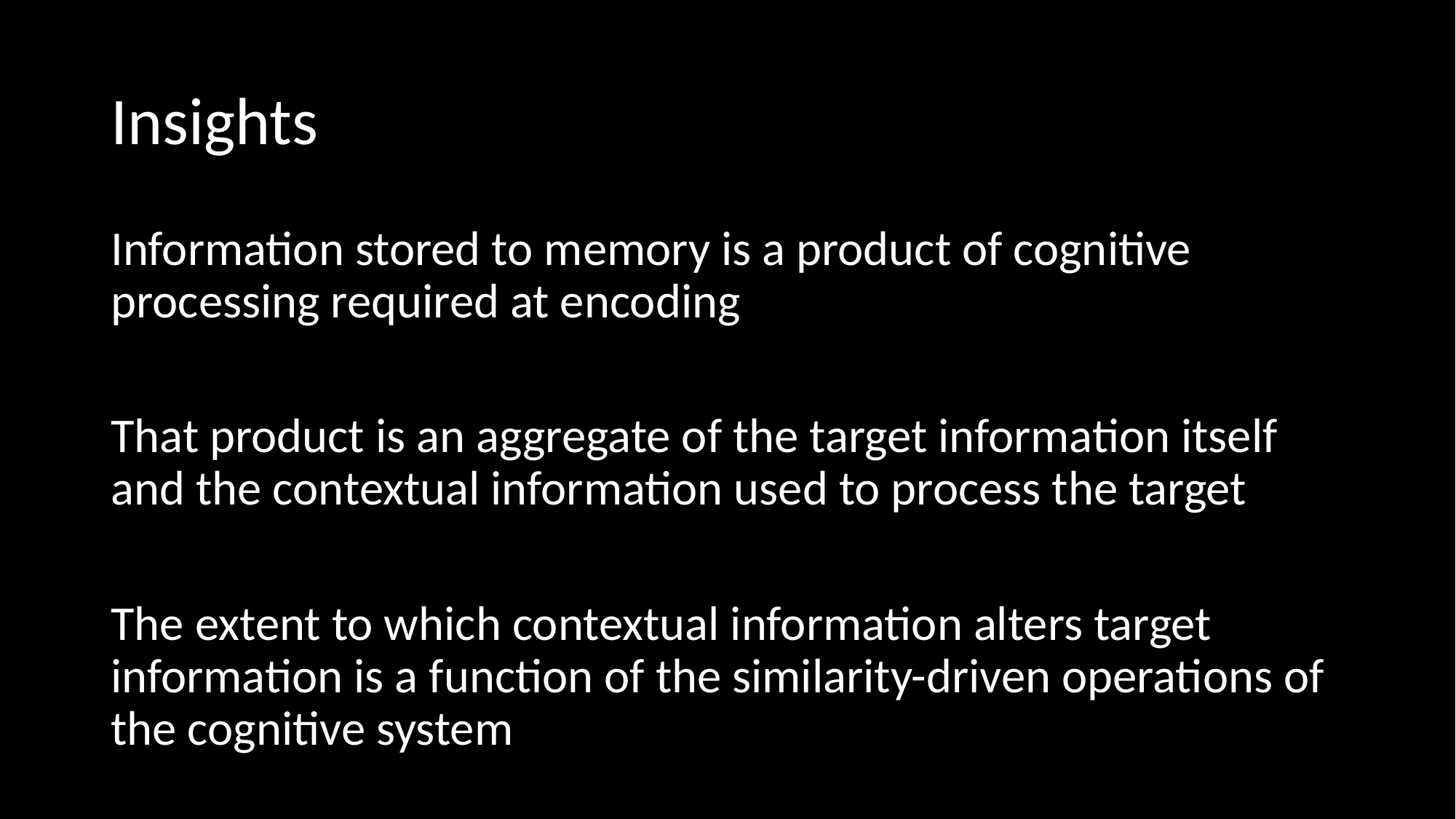

# Insights
Information stored to memory is a product of cognitive processing required at encoding

That product is an aggregate of the target information itself and the contextual information used to process the target

The extent to which contextual information alters target information is a function of the similarity-driven operations of the cognitive system